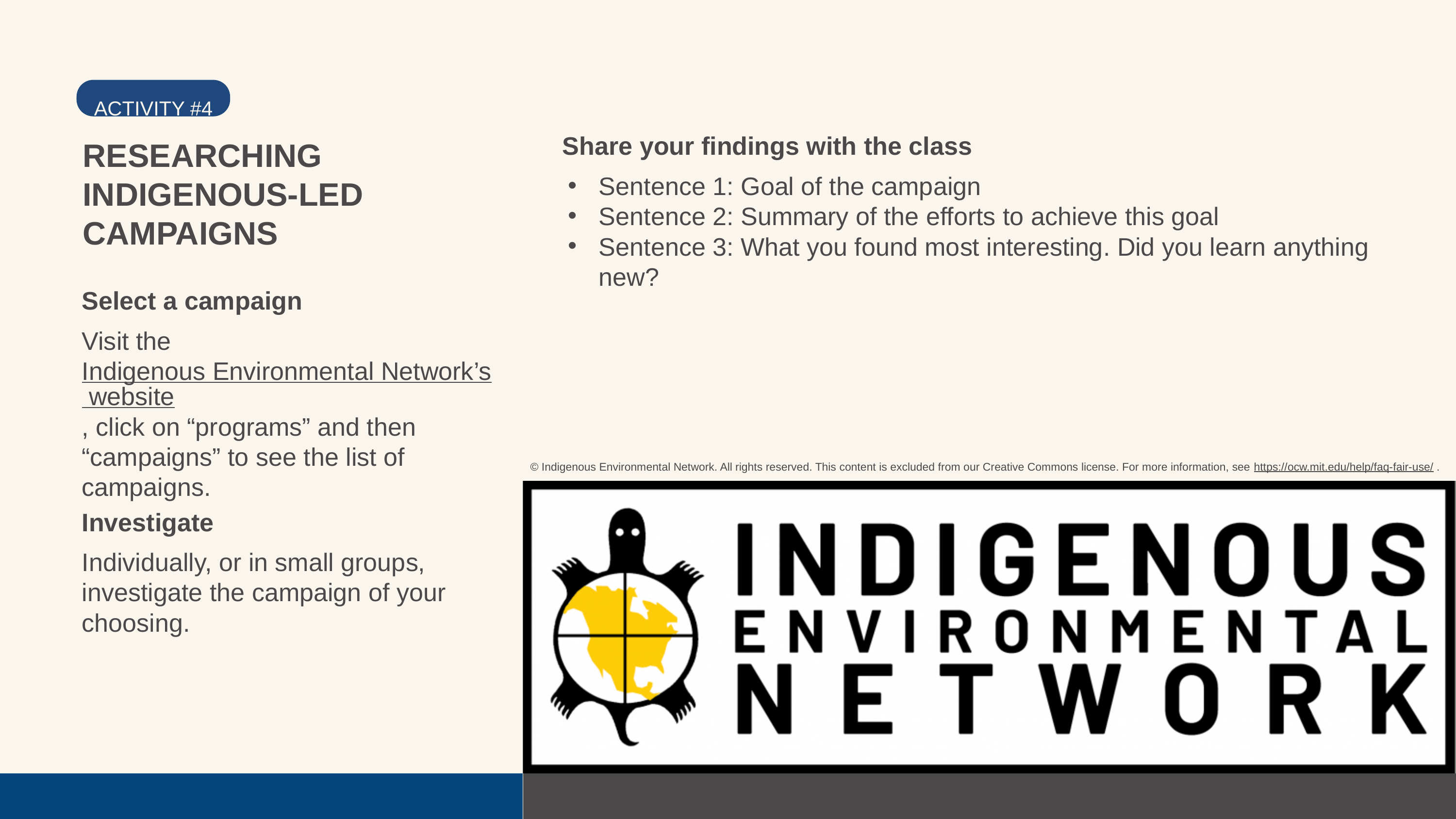

ACTIVITY #4
Share your findings with the class
Sentence 1: Goal of the campaign
Sentence 2: Summary of the efforts to achieve this goal
Sentence 3: What you found most interesting. Did you learn anything new?
RESEARCHING INDIGENOUS-LED CAMPAIGNS
Select a campaign
Visit the Indigenous Environmental Network’s website, click on “programs” and then “campaigns” to see the list of campaigns.
© Indigenous Environmental Network. All rights reserved. This content is excluded from our Creative Commons license. For more information, see https://ocw.mit.edu/help/faq-fair-use/ .

Investigate
Individually, or in small groups, investigate the campaign of your choosing.